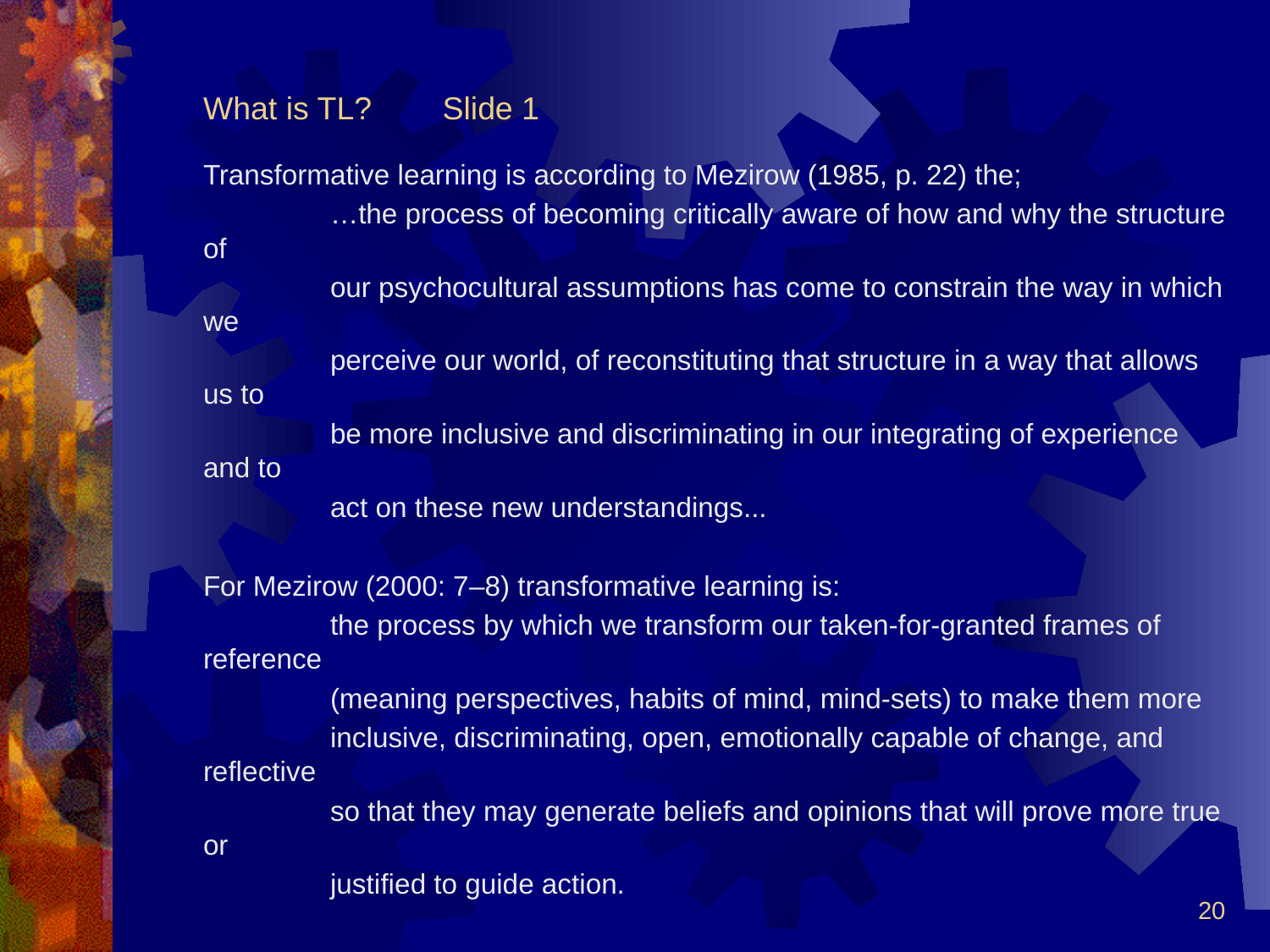

# What is TL?        Slide 1
Transformative learning is according to Mezirow (1985, p. 22) the;
	…the process of becoming critically aware of how and why the structure of
	our psychocultural assumptions has come to constrain the way in which we
	perceive our world, of reconstituting that structure in a way that allows us to
	be more inclusive and discriminating in our integrating of experience and to
	act on these new understandings...

For Mezirow (2000: 7–8) transformative learning is:
	the process by which we transform our taken-for-granted frames of reference
	(meaning perspectives, habits of mind, mind-sets) to make them more
	inclusive, discriminating, open, emotionally capable of change, and reflective
	so that they may generate beliefs and opinions that will prove more true or
	justified to guide action.

20